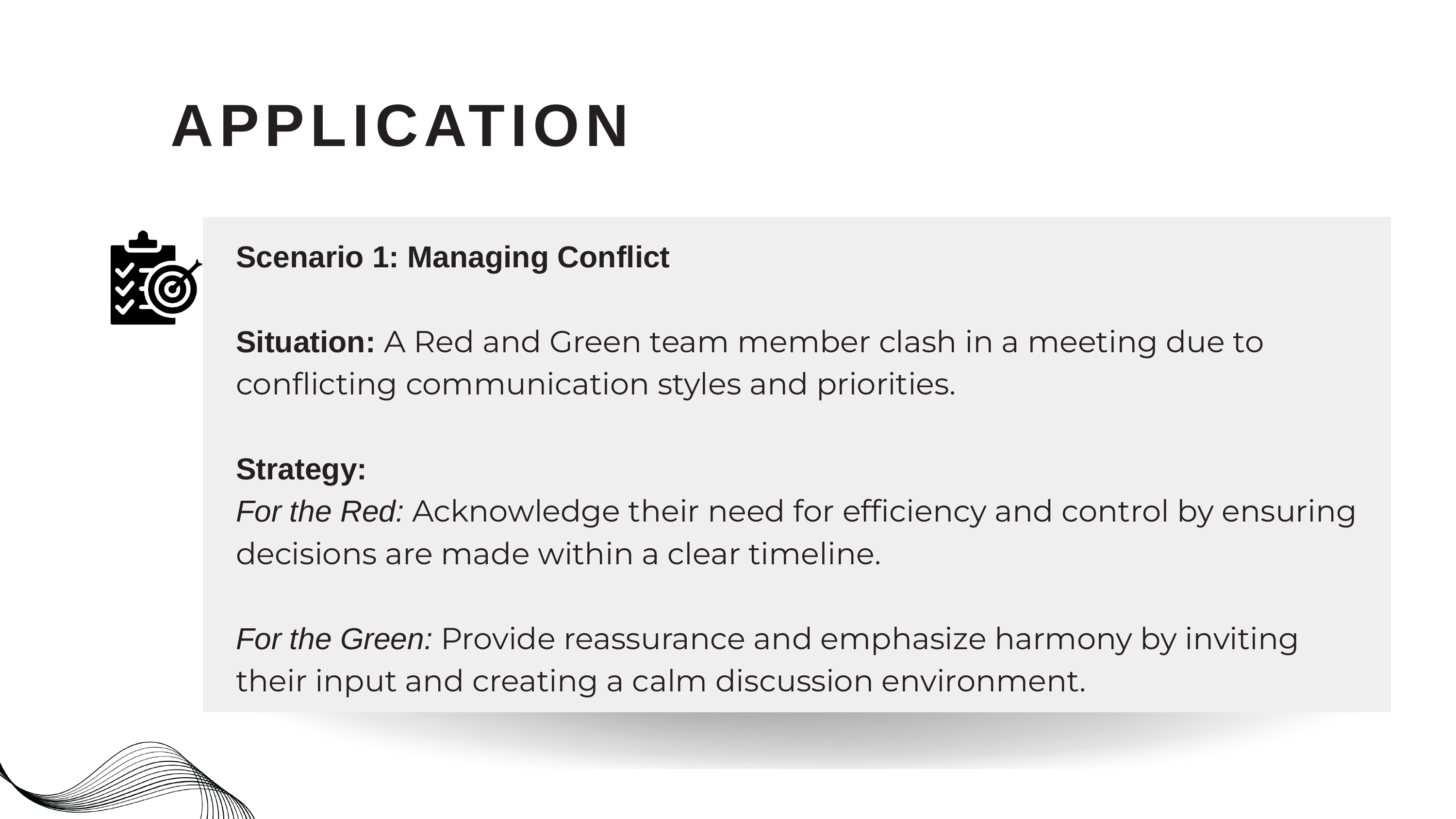

APPLICATION

Scenario 1: Managing Conflict

Situation: A Red and Green team member clash in a meeting due to conflicting communication styles and priorities.

Strategy:
For the Red: Acknowledge their need for efficiency and control by ensuring decisions are made within a clear timeline.

For the Green: Provide reassurance and emphasize harmony by inviting their input and creating a calm discussion environment.